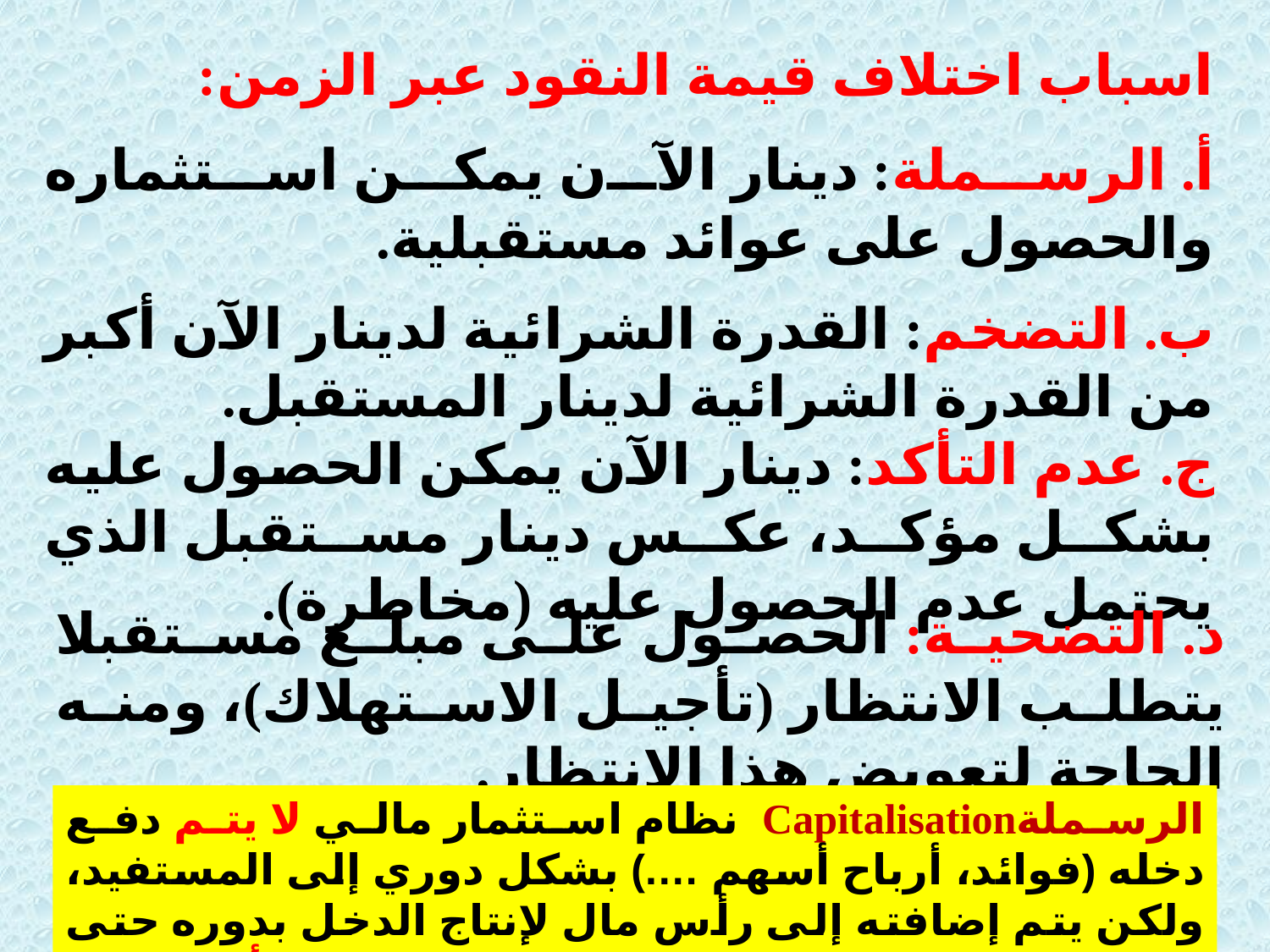

اسباب اختلاف قيمة النقود عبر الزمن:
أ. الرسملة: دينار الآن يمكن استثماره والحصول على عوائد مستقبلية.
ب. التضخم: القدرة الشرائية لدينار الآن أكبر من القدرة الشرائية لدينار المستقبل.
ج. عدم التأكد: دينار الآن يمكن الحصول عليه بشكل مؤكد، عكس دينار مستقبل الذي يحتمل عدم الحصول عليه (مخاطرة).
د. التضحية: الحصول على مبلغ مستقبلا يتطلب الانتظار (تأجيل الاستهلاك)، ومنه الحاجة لتعويض هذا الانتظار.
الرسملةCapitalisation  نظام استثمار مالي لا يتم دفع دخله (فوائد، أرباح أسهم ….) بشكل دوري إلى المستفيد، ولكن يتم إضافته إلى رأس مال لإنتاج الدخل بدوره حتى موعد السداد النهائي. لذا تسمى الربح المركب أو الفائدة المركبة.